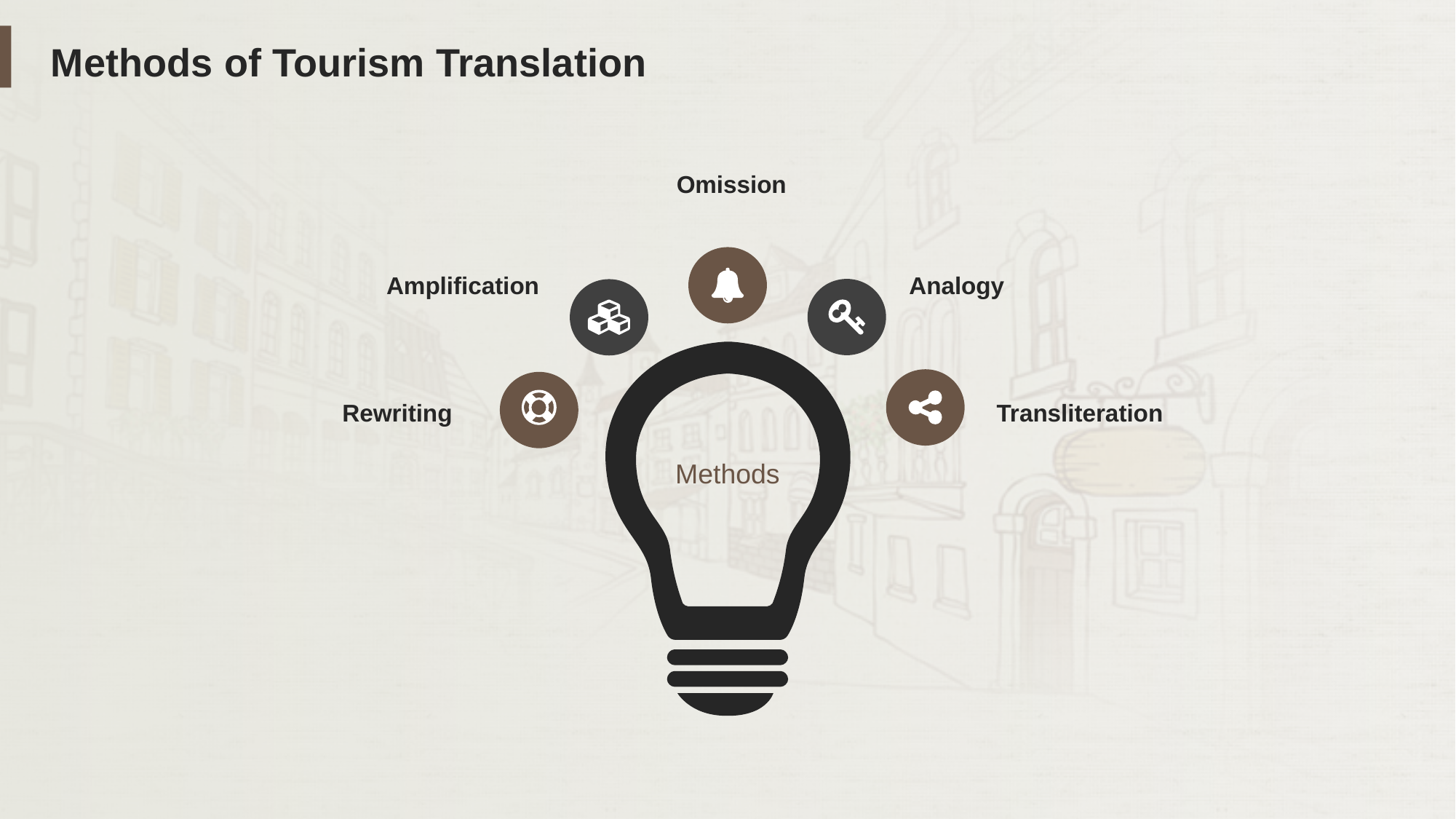

Methods of Tourism Translation
 Omission

Amplification
Analogy

Rewriting
Transliteration
Methods